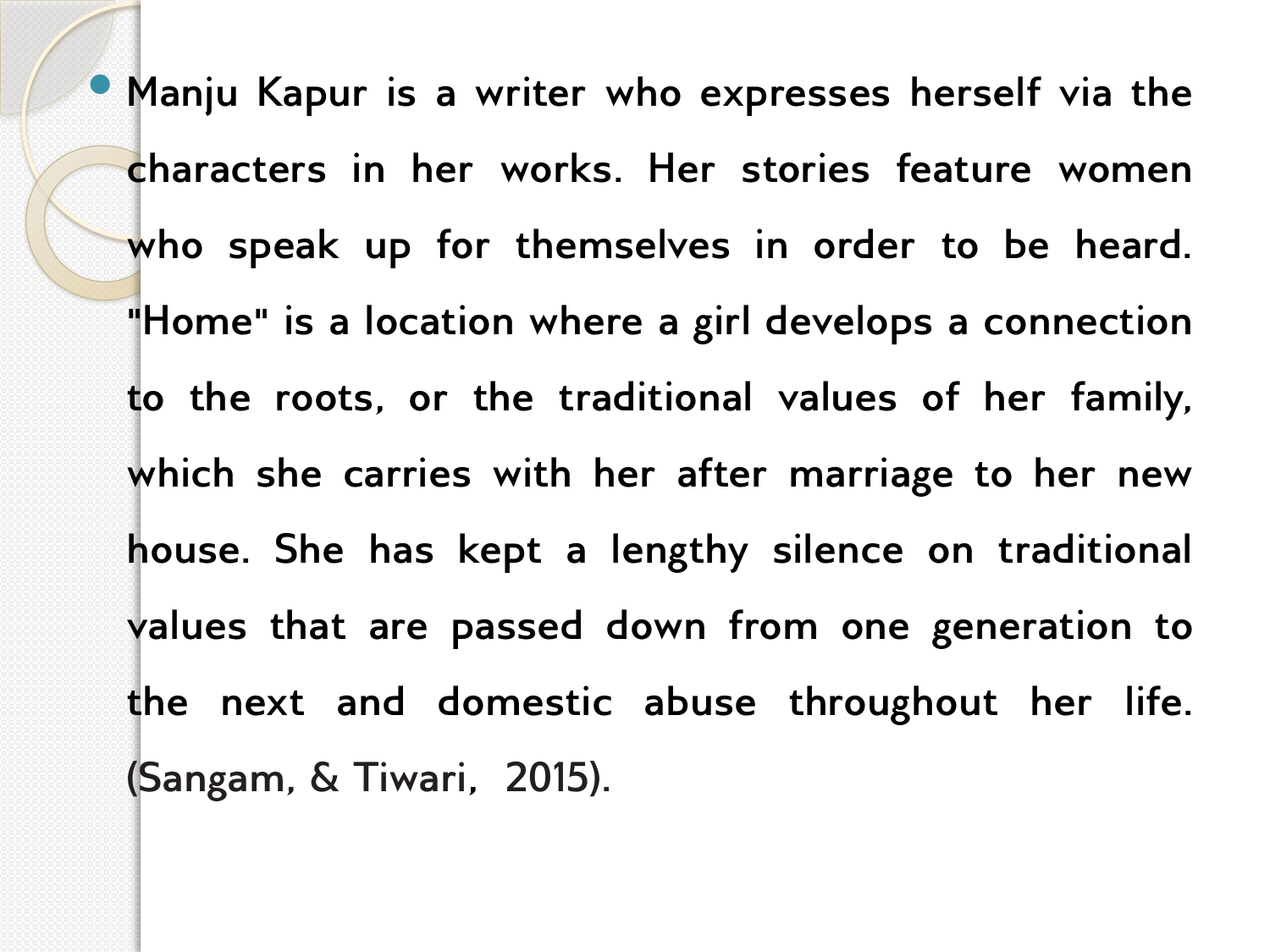

Manju Kapur is a writer who expresses herself via the characters in her works. Her stories feature women who speak up for themselves in order to be heard. "Home" is a location where a girl develops a connection to the roots, or the traditional values of her family, which she carries with her after marriage to her new house. She has kept a lengthy silence on traditional values that are passed down from one generation to the next and domestic abuse throughout her life. (Sangam, & Tiwari,  2015).